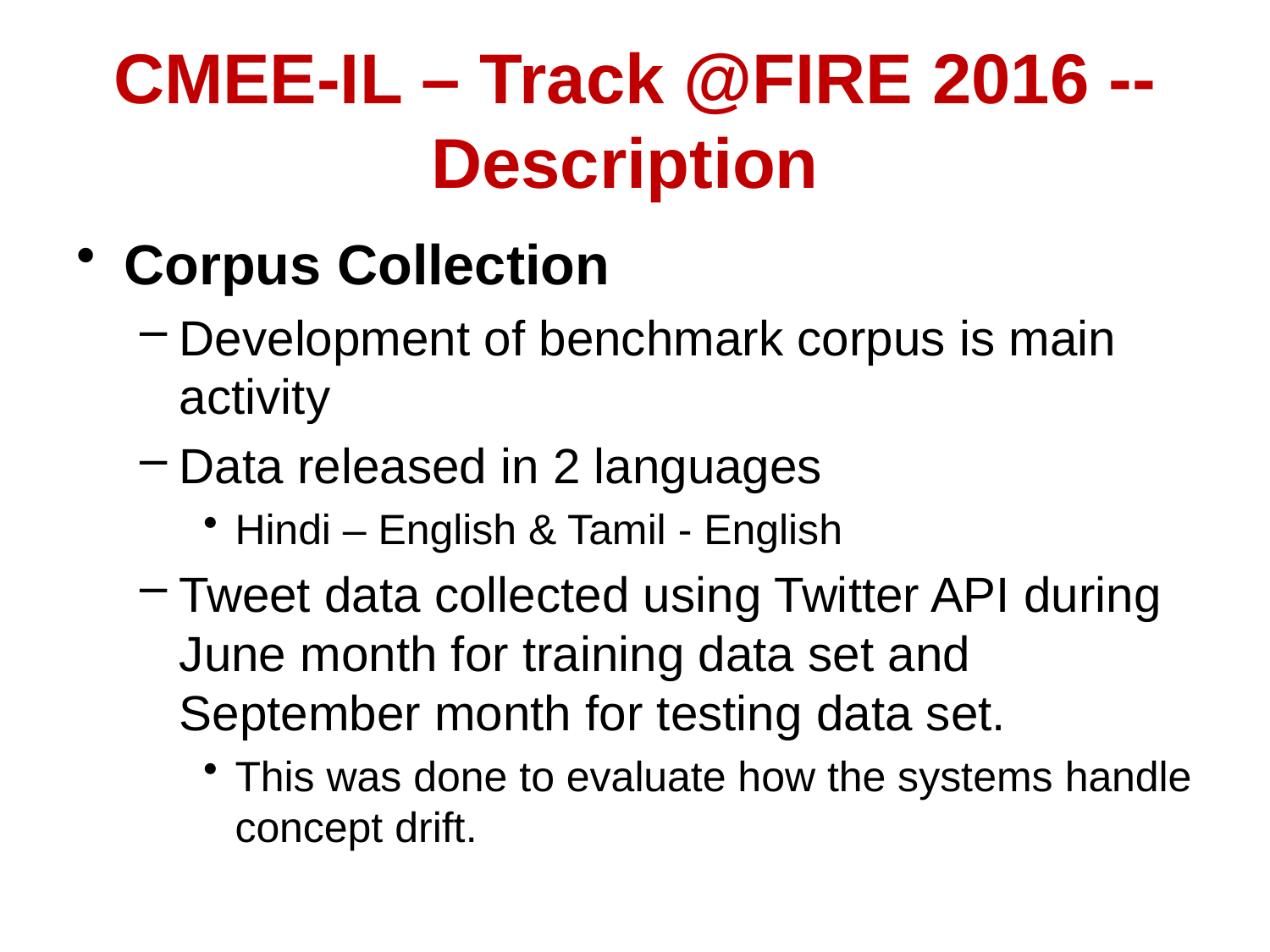

# CMEE-IL – Track @FIRE 2016 -- Description
Corpus Collection
Development of benchmark corpus is main activity
Data released in 2 languages
Hindi – English & Tamil - English
Tweet data collected using Twitter API during June month for training data set and September month for testing data set.
This was done to evaluate how the systems handle concept drift.